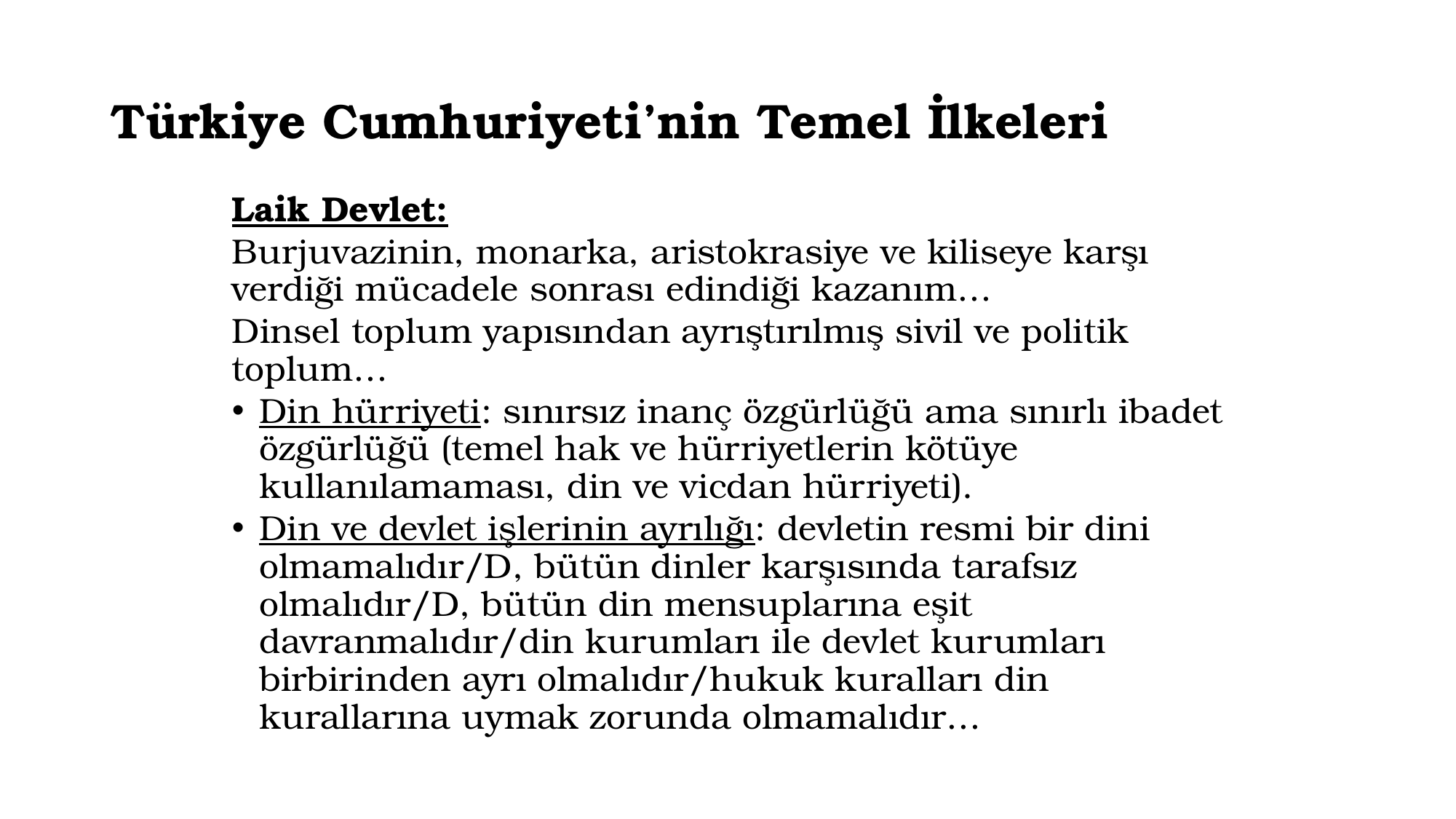

# Türkiye Cumhuriyeti’nin Temel İlkeleri
Laik Devlet:
Burjuvazinin, monarka, aristokrasiye ve kiliseye karşı verdiği mücadele sonrası edindiği kazanım…
Dinsel toplum yapısından ayrıştırılmış sivil ve politik toplum…
Din hürriyeti: sınırsız inanç özgürlüğü ama sınırlı ibadet özgürlüğü (temel hak ve hürriyetlerin kötüye kullanılamaması, din ve vicdan hürriyeti).
Din ve devlet işlerinin ayrılığı: devletin resmi bir dini olmamalıdır/D, bütün dinler karşısında tarafsız olmalıdır/D, bütün din mensuplarına eşit davranmalıdır/din kurumları ile devlet kurumları birbirinden ayrı olmalıdır/hukuk kuralları din kurallarına uymak zorunda olmamalıdır…